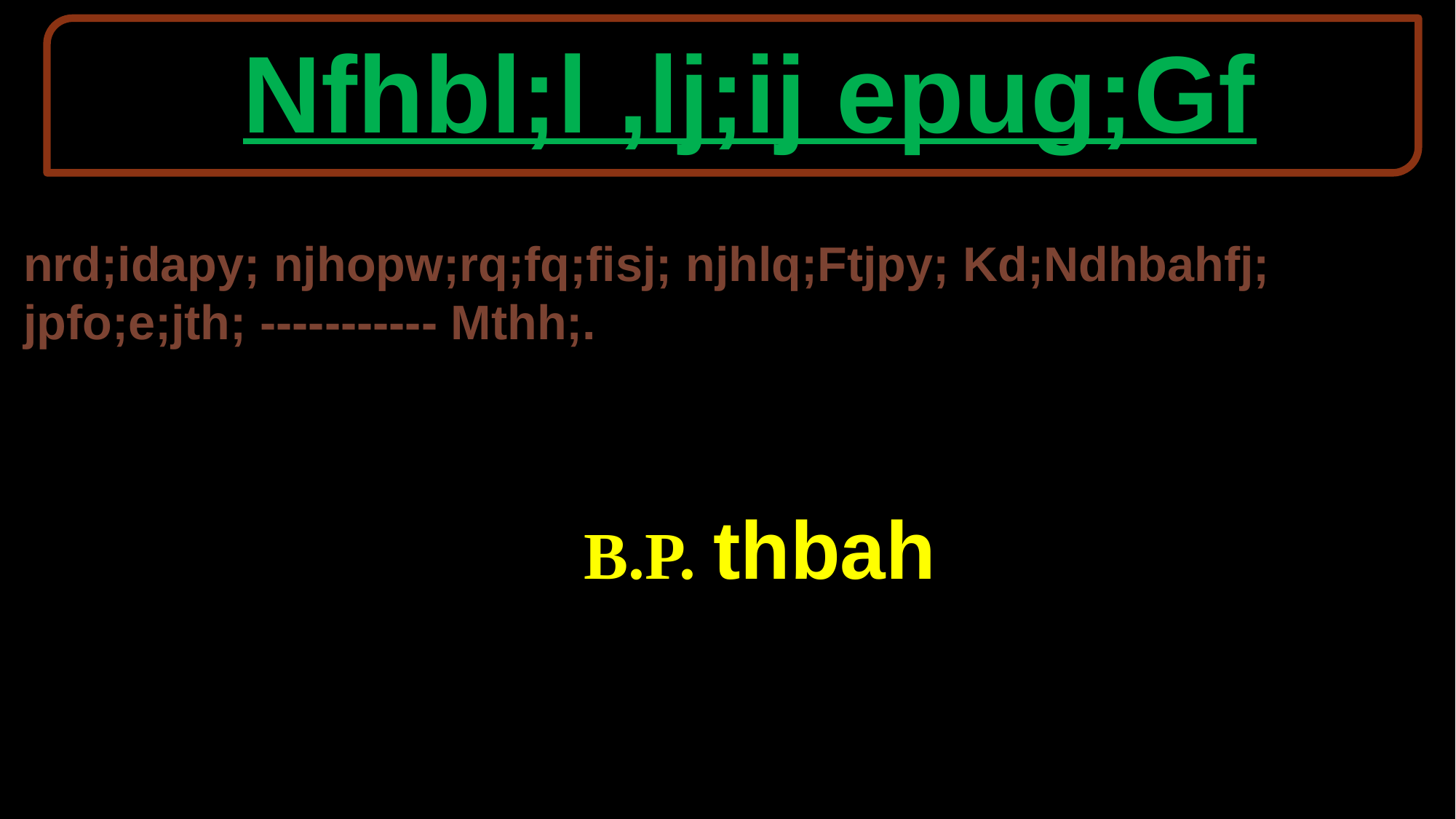

Nfhbl;l ,lj;ij epug;Gf
nrd;idapy; njhopw;rq;fq;fisj; njhlq;Ftjpy; Kd;Ndhbahfj; jpfo;e;jth; ----------- Mthh;.
B.P. thbah